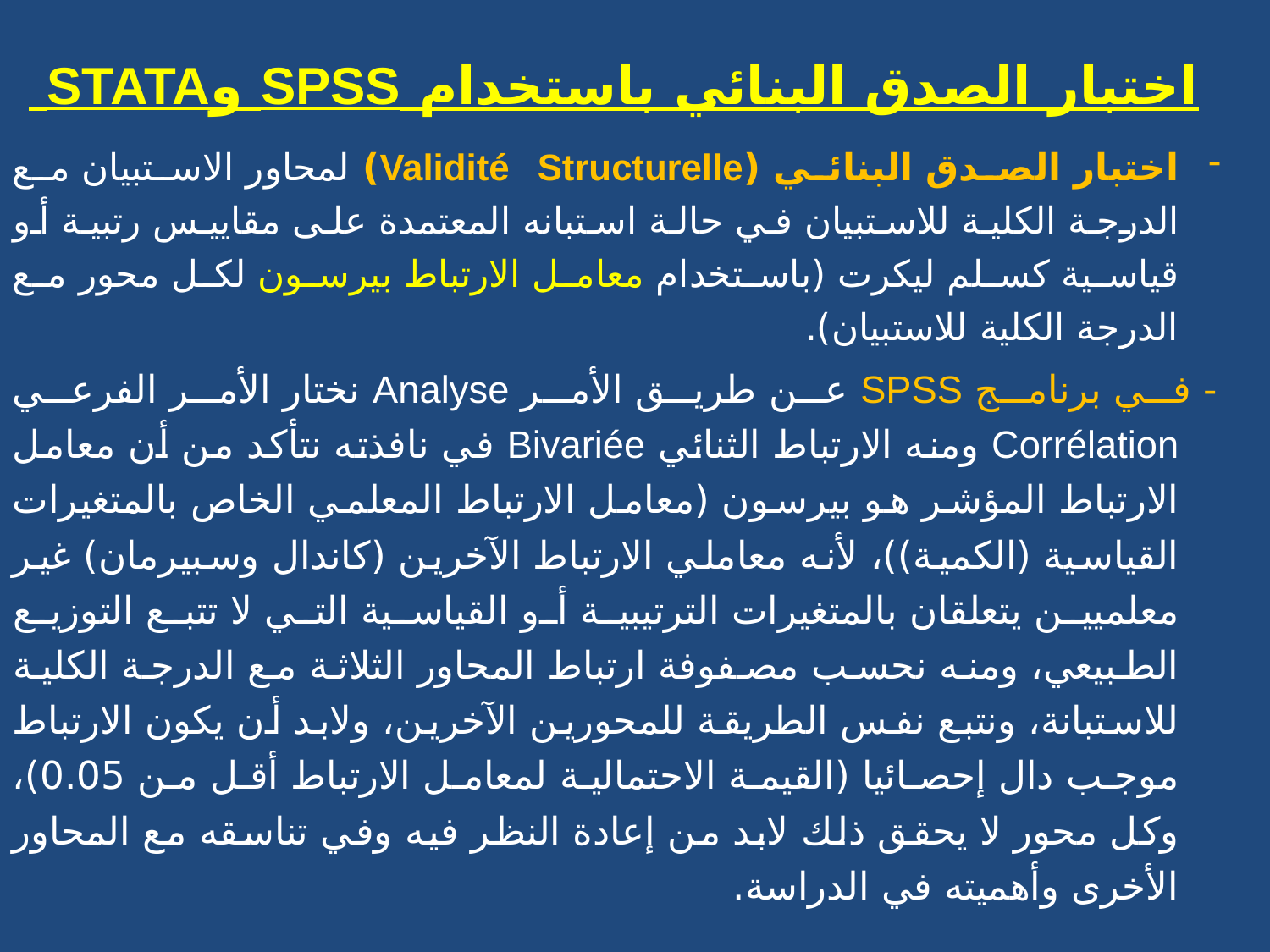

اختبار الصدق البنائي باستخدام SPSS وSTATA
اختبار الصدق البنائي (Validité Structurelle) لمحاور الاستبيان مع الدرجة الكلية للاستبيان في حالة استبانه المعتمدة على مقاييس رتبية أو قياسية كسلم ليكرت (باستخدام معامل الارتباط بيرسون لكل محور مع الدرجة الكلية للاستبيان).
- في برنامج SPSS عن طريق الأمر Analyse نختار الأمر الفرعي Corrélation ومنه الارتباط الثنائي Bivariée في نافذته نتأكد من أن معامل الارتباط المؤشر هو بيرسون (معامل الارتباط المعلمي الخاص بالمتغيرات القياسية (الكمية))، لأنه معاملي الارتباط الآخرين (كاندال وسبيرمان) غير معلميين يتعلقان بالمتغيرات الترتيبية أو القياسية التي لا تتبع التوزيع الطبيعي، ومنه نحسب مصفوفة ارتباط المحاور الثلاثة مع الدرجة الكلية للاستبانة، ونتبع نفس الطريقة للمحورين الآخرين، ولابد أن يكون الارتباط موجب دال إحصائيا (القيمة الاحتمالية لمعامل الارتباط أقل من 0.05)، وكل محور لا يحقق ذلك لابد من إعادة النظر فيه وفي تناسقه مع المحاور الأخرى وأهميته في الدراسة.